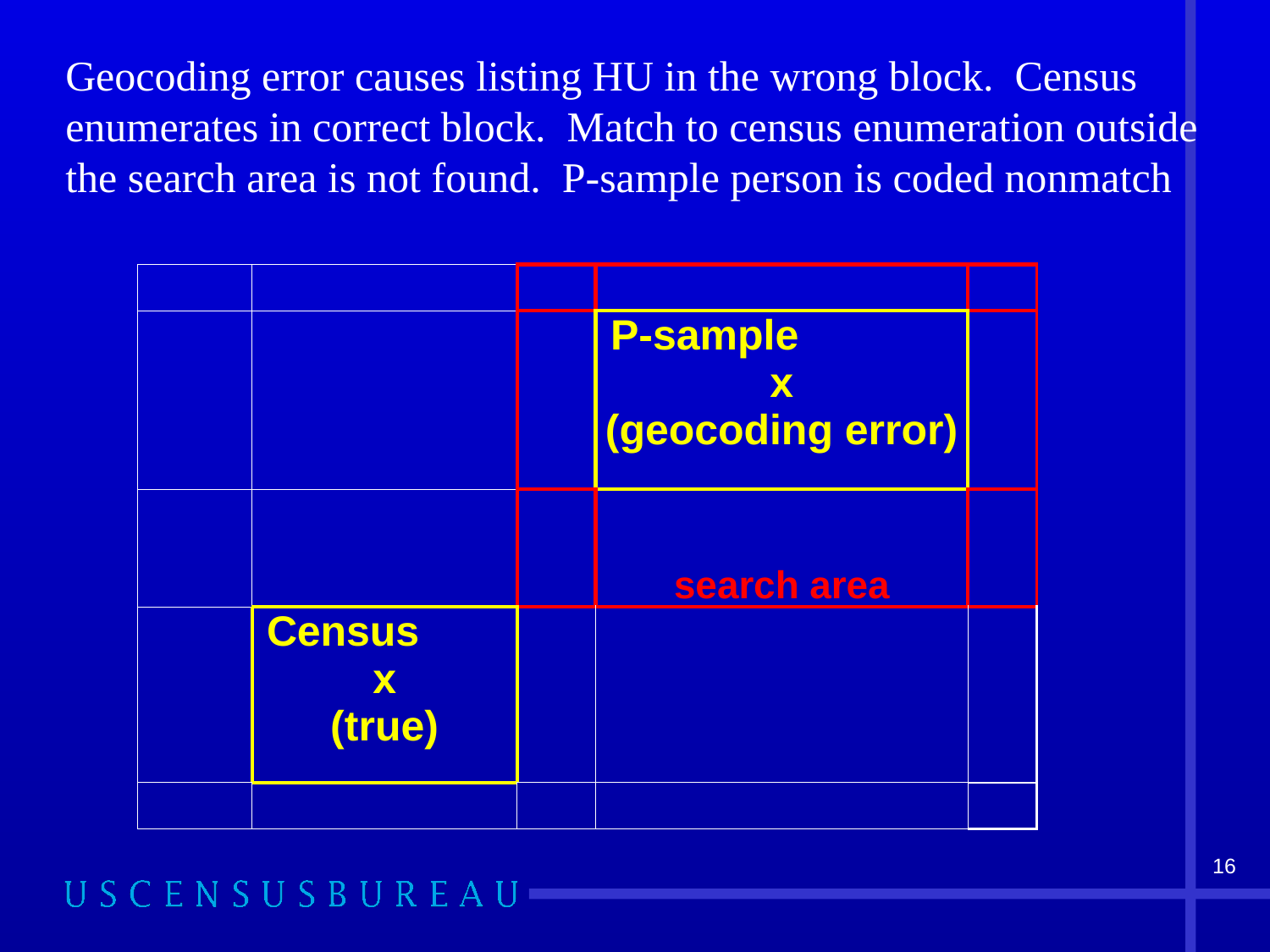

Geocoding error causes listing HU in the wrong block.  Census enumerates in correct block.  Match to census enumeration outside the search area is not found.  P-sample person is coded nonmatch
|  |  |  |  |  |
| --- | --- | --- | --- | --- |
|  |  |  | P-sample x (geocoding error) |  |
|  |  |  | search area |  |
|  | Census x (true) |  |  |  |
|  |  |  |  |  |
16